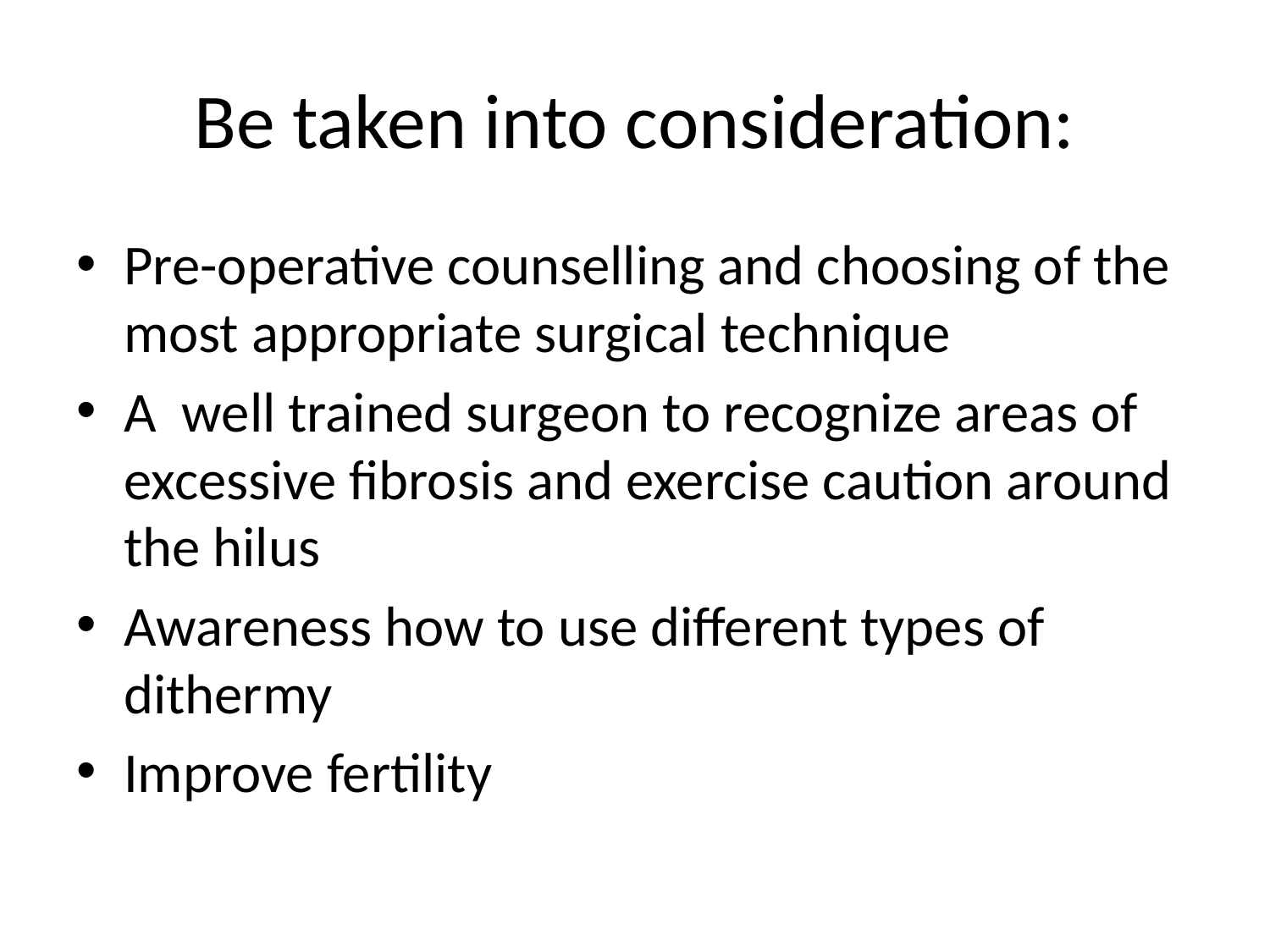

# Be taken into consideration:
Pre-operative counselling and choosing of the most appropriate surgical technique
A  well trained surgeon to recognize areas of excessive fibrosis and exercise caution around the hilus
Awareness how to use different types of dithermy
Improve fertility